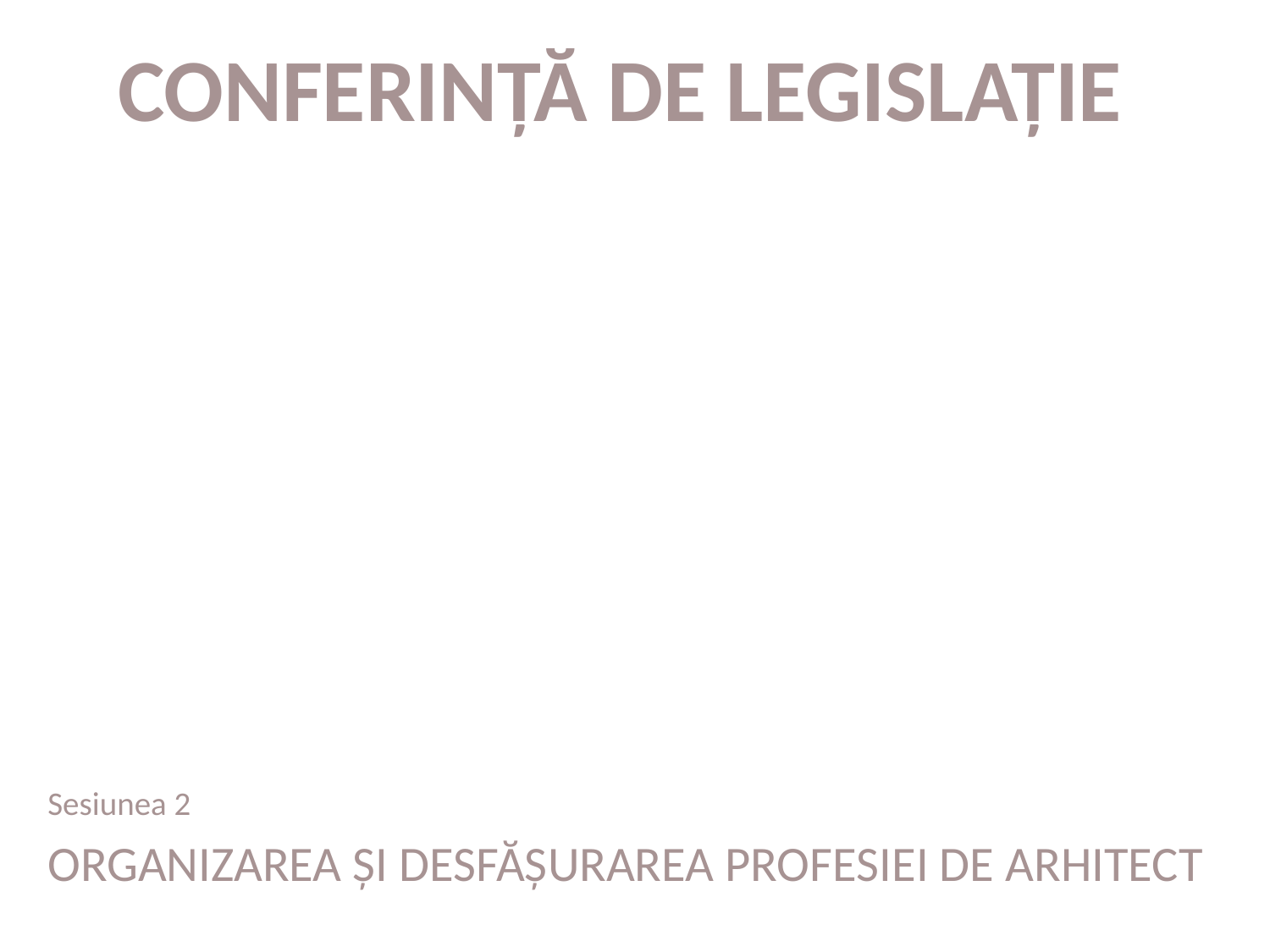

Conferință de legislație
Sesiunea 2
Organizarea și desfășurarea profesiei de arhitect